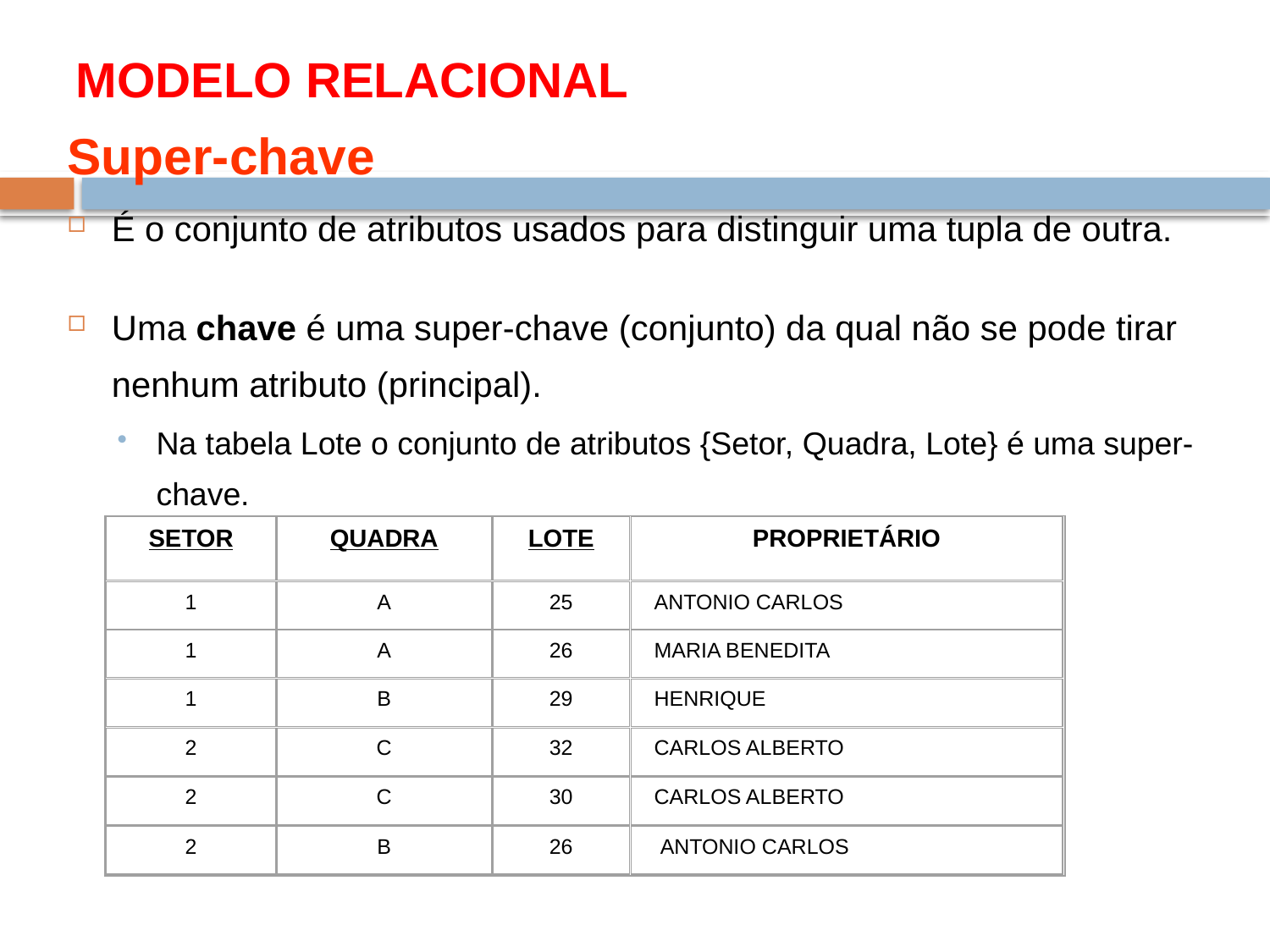

MODELO RELACIONAL
Super-chave
É o conjunto de atributos usados para distinguir uma tupla de outra.

Uma chave é uma super-chave (conjunto) da qual não se pode tirar nenhum atributo (principal).
Na tabela Lote o conjunto de atributos {Setor, Quadra, Lote} é uma super-chave.

SETOR

QUADRA

LOTE

PROPRIETÁRIO

1

A

25

ANTONIO CARLOS

1

A

26

MARIA BENEDITA

1

B

29

HENRIQUE

2

C

32

CARLOS ALBERTO

2

C

30

CARLOS ALBERTO

2

B

26

 ANTONIO CARLOS